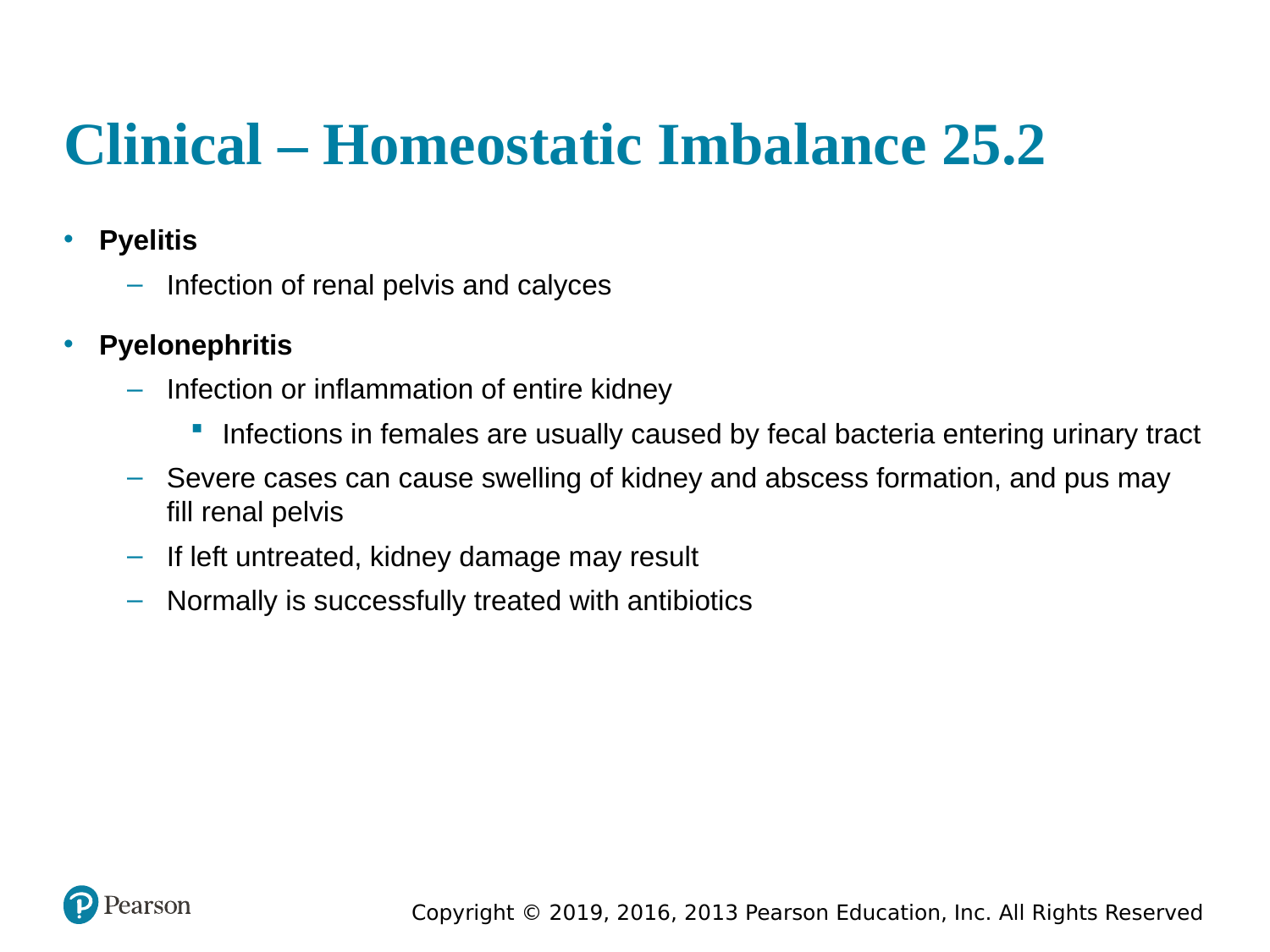

# Clinical – Homeostatic Imbalance 25.2
Pyelitis
Infection of renal pelvis and calyces
Pyelonephritis
Infection or inflammation of entire kidney
Infections in females are usually caused by fecal bacteria entering urinary tract
Severe cases can cause swelling of kidney and abscess formation, and pus may fill renal pelvis
If left untreated, kidney damage may result
Normally is successfully treated with antibiotics